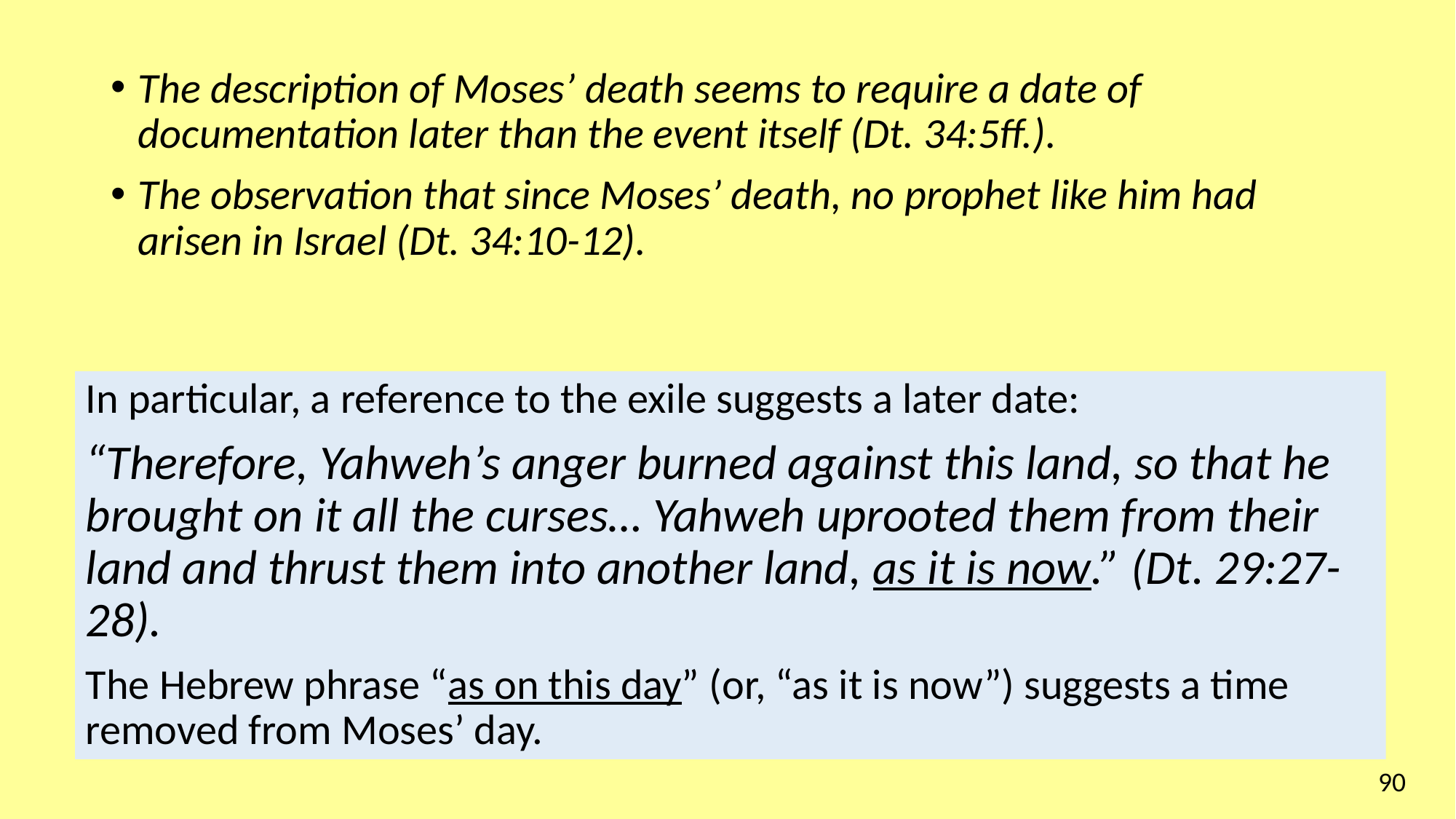

The description of Moses’ death seems to require a date of documentation later than the event itself (Dt. 34:5ff.).
The observation that since Moses’ death, no prophet like him had arisen in Israel (Dt. 34:10-12).
In particular, a reference to the exile suggests a later date:
“Therefore, Yahweh’s anger burned against this land, so that he brought on it all the curses… Yahweh uprooted them from their land and thrust them into another land, as it is now.” (Dt. 29:27-28).
The Hebrew phrase “as on this day” (or, “as it is now”) suggests a time removed from Moses’ day.
90